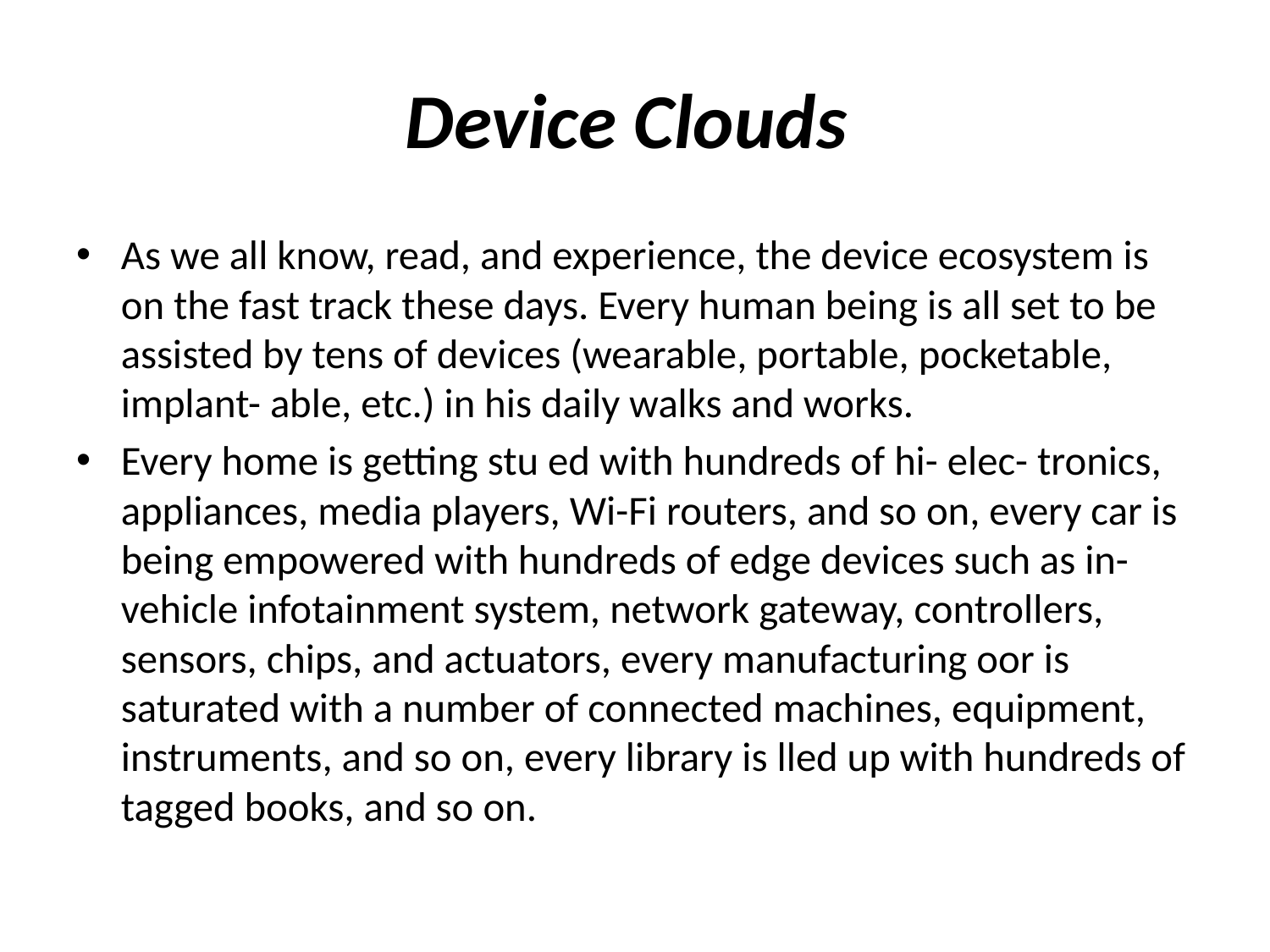

# Device Clouds
As we all know, read, and experience, the device ecosystem is on the fast track these days. Every human being is all set to be assisted by tens of devices (wearable, portable, pocketable, implant- able, etc.) in his daily walks and works.
Every home is getting stu ed with hundreds of hi- elec- tronics, appliances, media players, Wi-Fi routers, and so on, every car is being empowered with hundreds of edge devices such as in-vehicle infotainment system, network gateway, controllers, sensors, chips, and actuators, every manufacturing oor is saturated with a number of connected machines, equipment, instruments, and so on, every library is lled up with hundreds of tagged books, and so on.